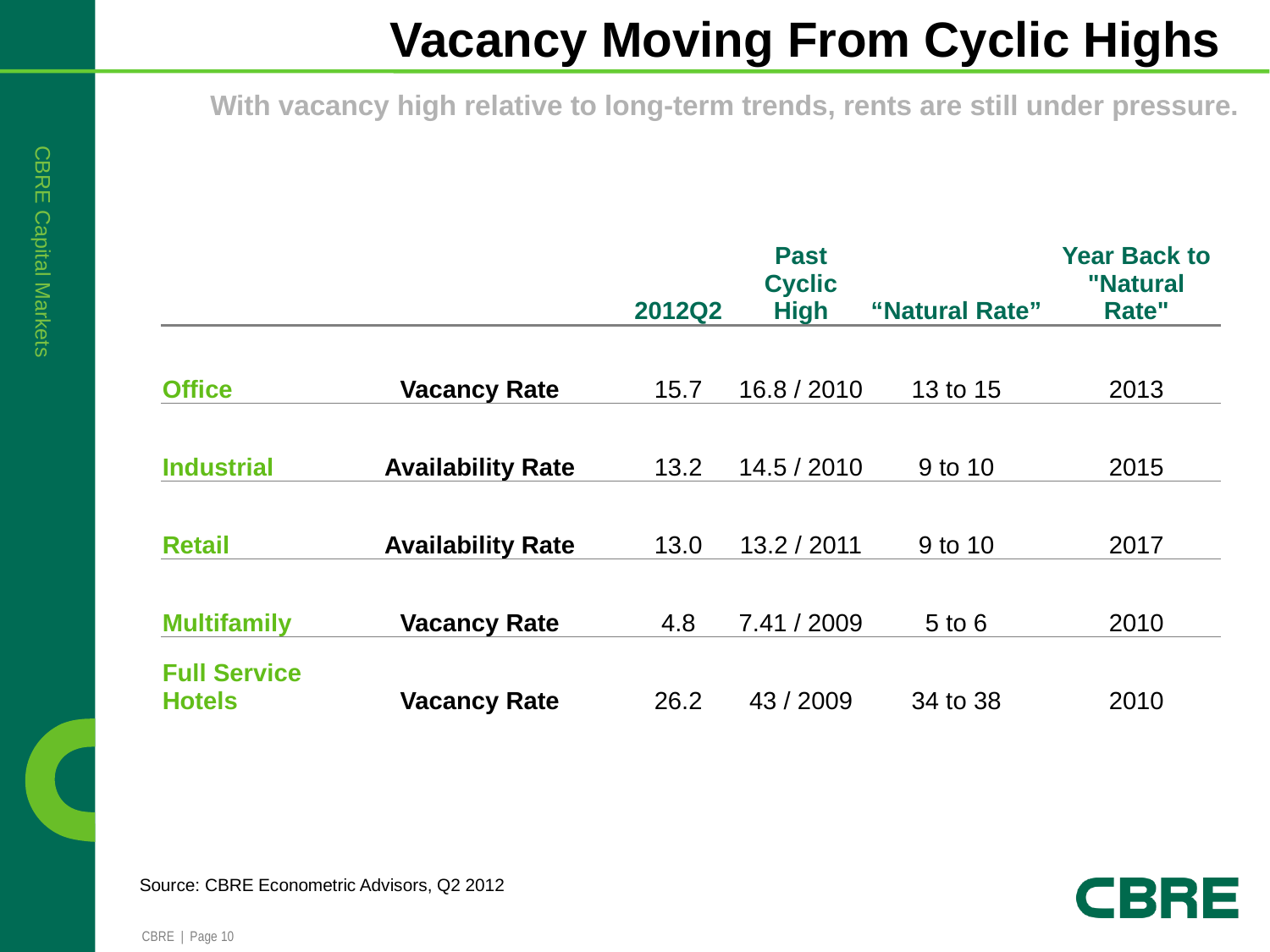

Vacancy Moving From Cyclic Highs
With vacancy high relative to long-term trends, rents are still under pressure.
|  |  | 2012Q2 | Past Cyclic High | “Natural Rate” | Year Back to "Natural Rate" |
| --- | --- | --- | --- | --- | --- |
| Office | Vacancy Rate | 15.7 | 16.8 / 2010 | 13 to 15 | 2013 |
| Industrial | Availability Rate | 13.2 | 14.5 / 2010 | 9 to 10 | 2015 |
| Retail | Availability Rate | 13.0 | 13.2 / 2011 | 9 to 10 | 2017 |
| Multifamily | Vacancy Rate | 4.8 | 7.41 / 2009 | 5 to 6 | 2010 |
| Full Service Hotels | Vacancy Rate | 26.2 | 43 / 2009 | 34 to 38 | 2010 |
Source: CBRE Econometric Advisors, Q2 2012